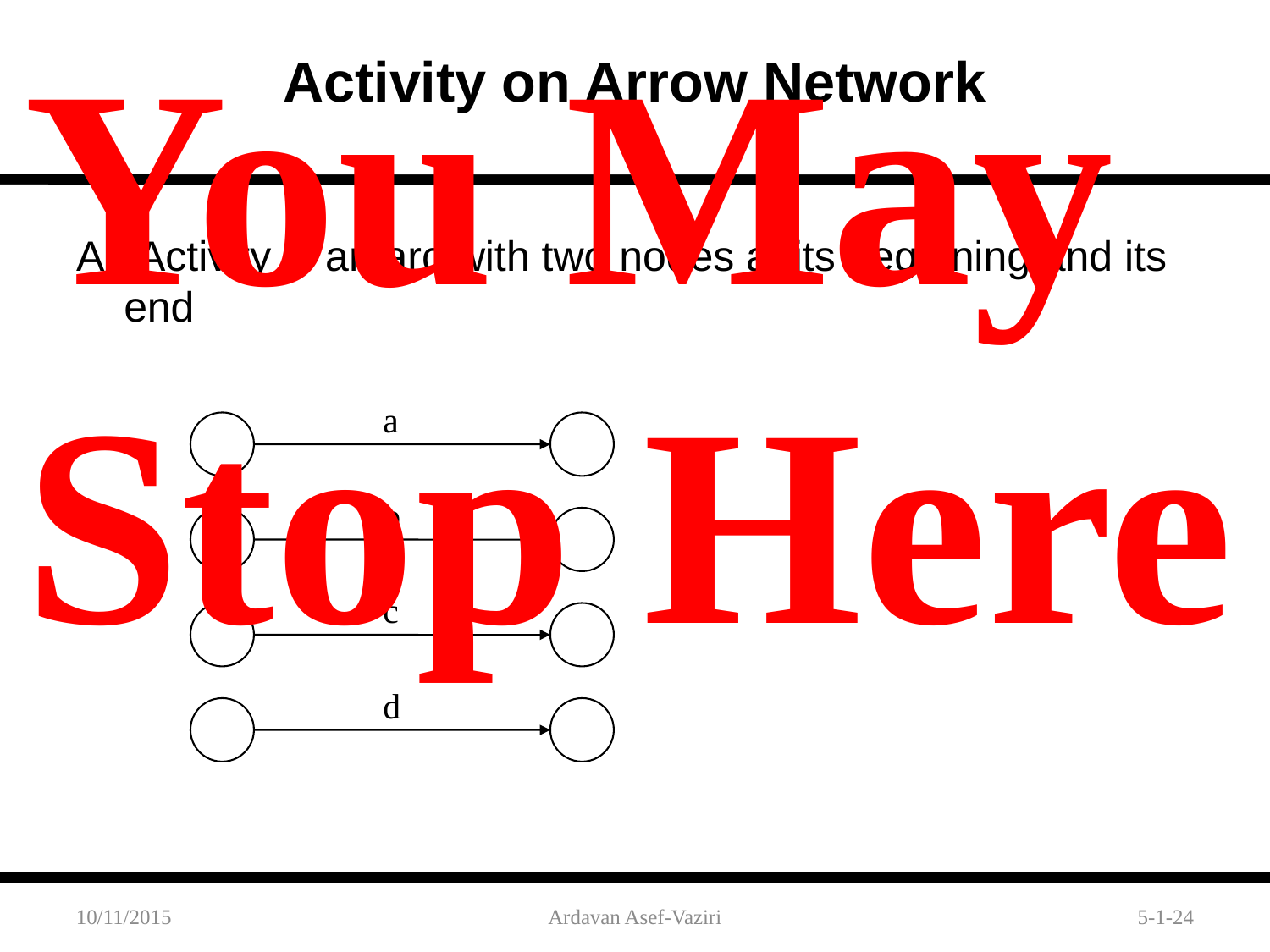

# Activity on Arrow Network
You May Stop Here
An Activity is an arc with two nodes at its beginning and its end

a

b

c

d

10/11/2015
Ardavan Asef-Vaziri
5-1-24